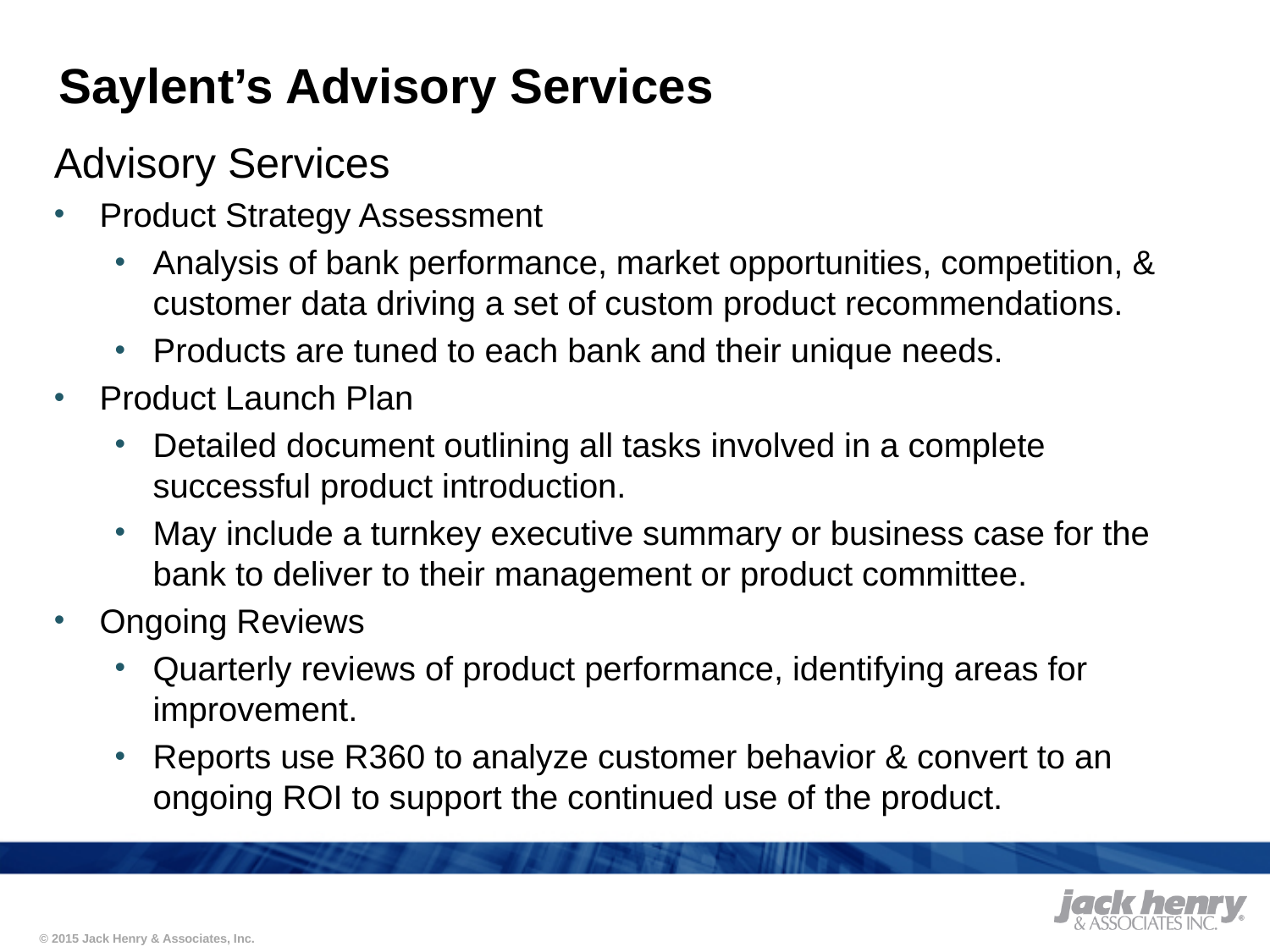

# Saylent’s Advisory Services
Advisory Services
Product Strategy Assessment
Analysis of bank performance, market opportunities, competition, & customer data driving a set of custom product recommendations.
Products are tuned to each bank and their unique needs.
Product Launch Plan
Detailed document outlining all tasks involved in a complete successful product introduction.
May include a turnkey executive summary or business case for the bank to deliver to their management or product committee.
Ongoing Reviews
Quarterly reviews of product performance, identifying areas for improvement.
Reports use R360 to analyze customer behavior & convert to an ongoing ROI to support the continued use of the product.